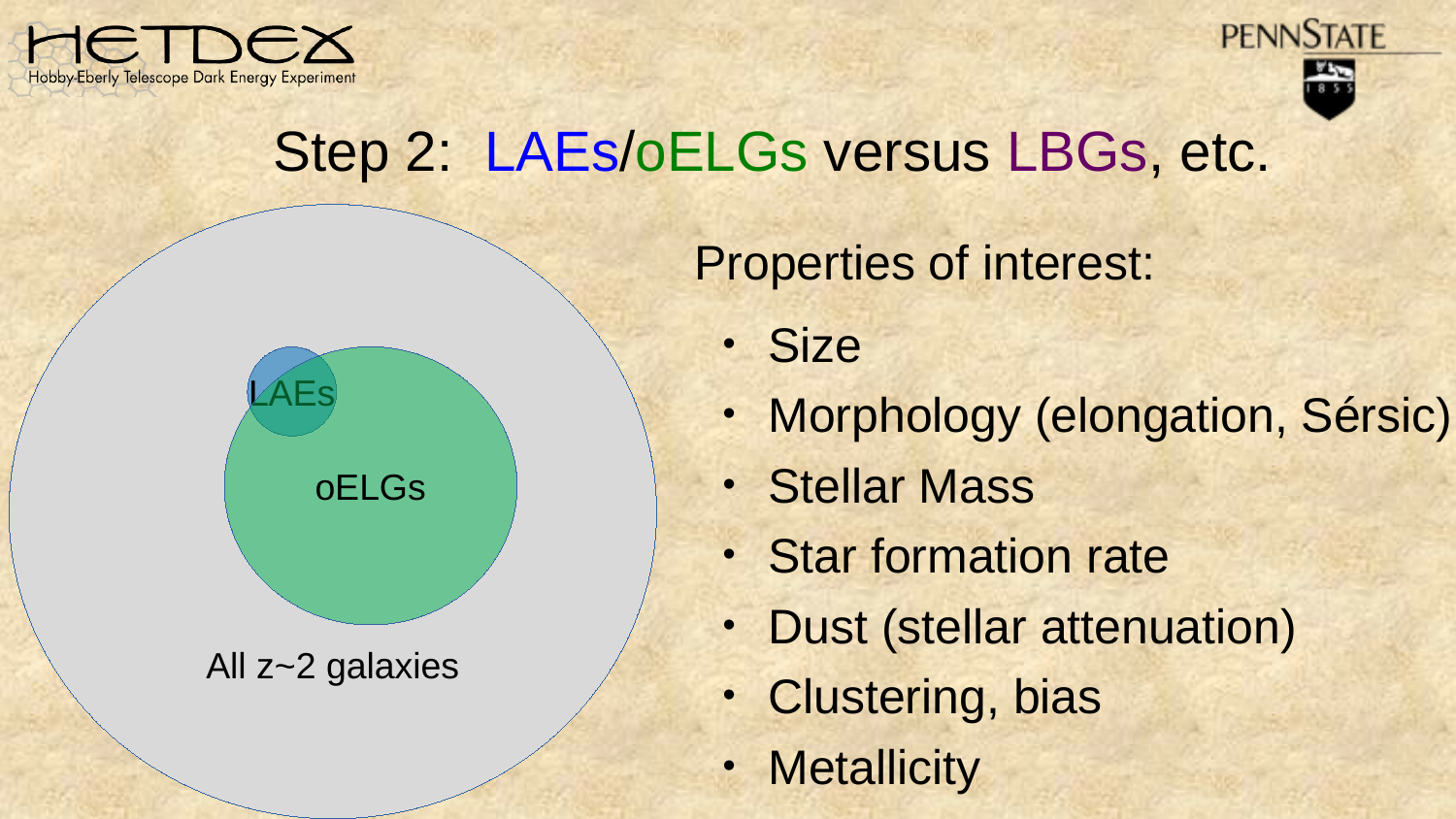

Step 2:  LAEs/oELGs versus LBGs, etc.

All z~2 galaxies
Properties of interest:
Size
Morphology (elongation, Sérsic)
Stellar Mass
Star formation rate
Dust (stellar attenuation)
Clustering, bias
Metallicity
oELGs
LAEs